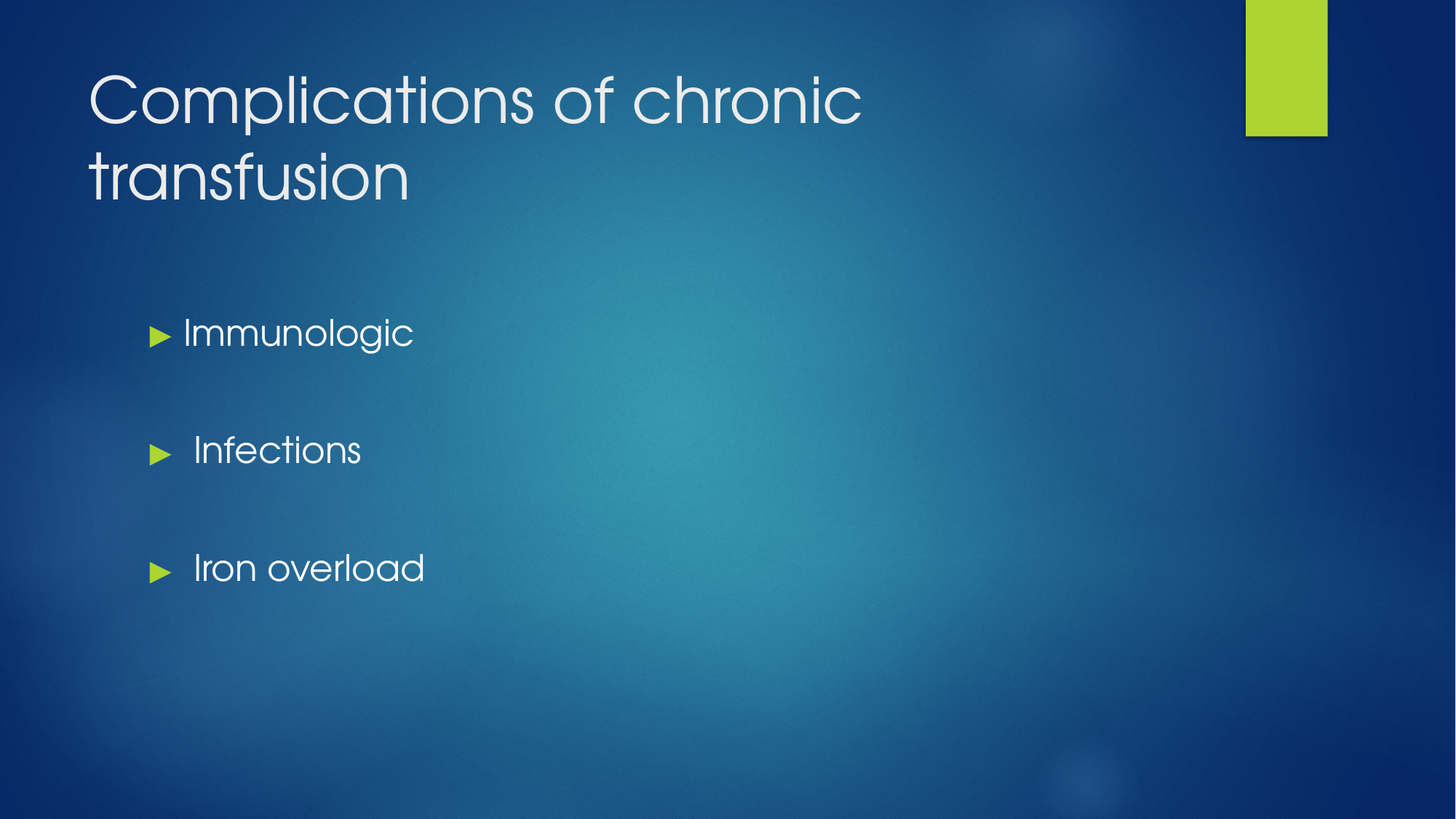

# Complications of chronic transfusion

Immunologic

 Infections

 Iron overload